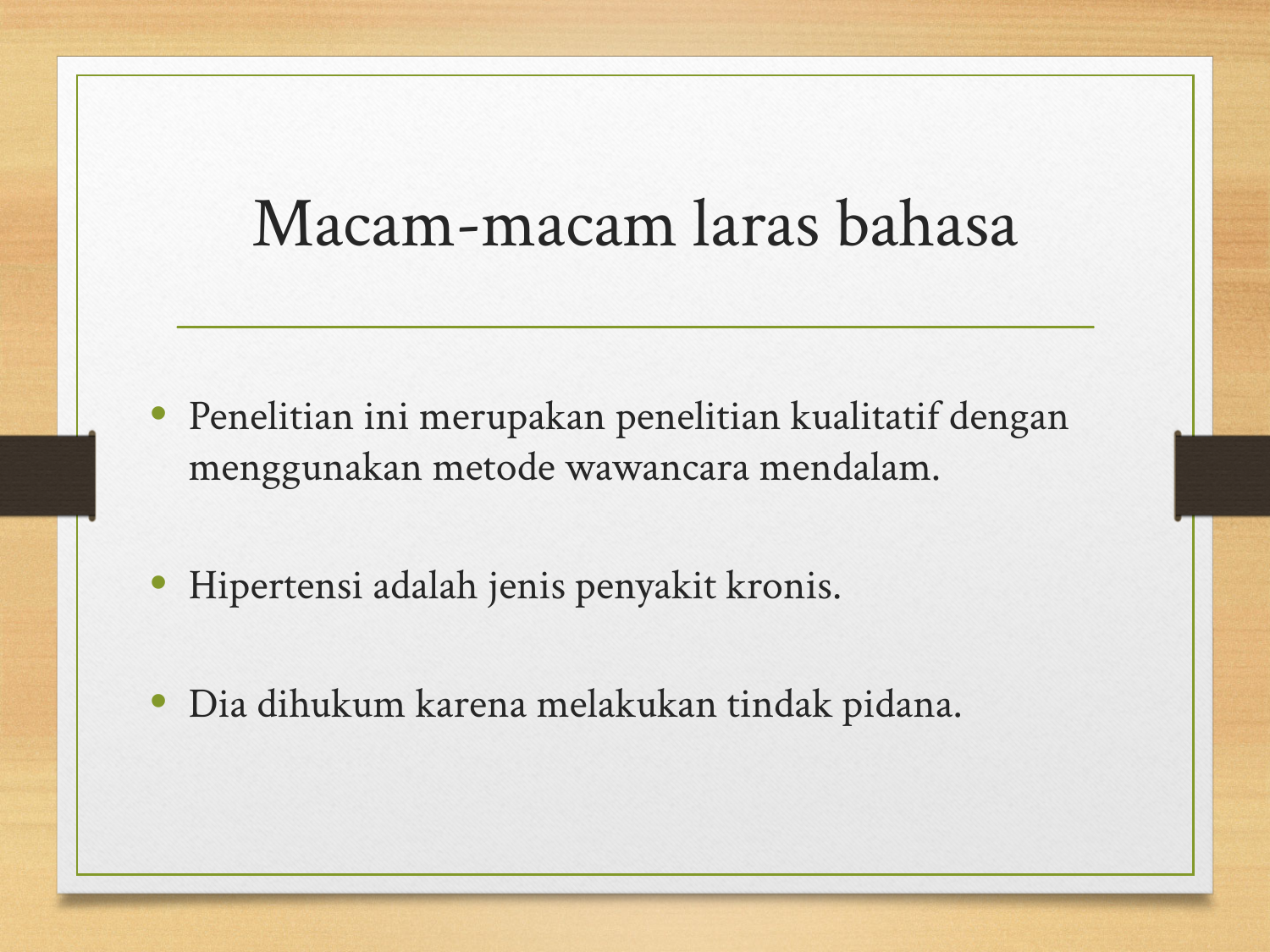

# Macam-macam laras bahasa
Penelitian ini merupakan penelitian kualitatif dengan menggunakan metode wawancara mendalam.

Hipertensi adalah jenis penyakit kronis.

Dia dihukum karena melakukan tindak pidana.